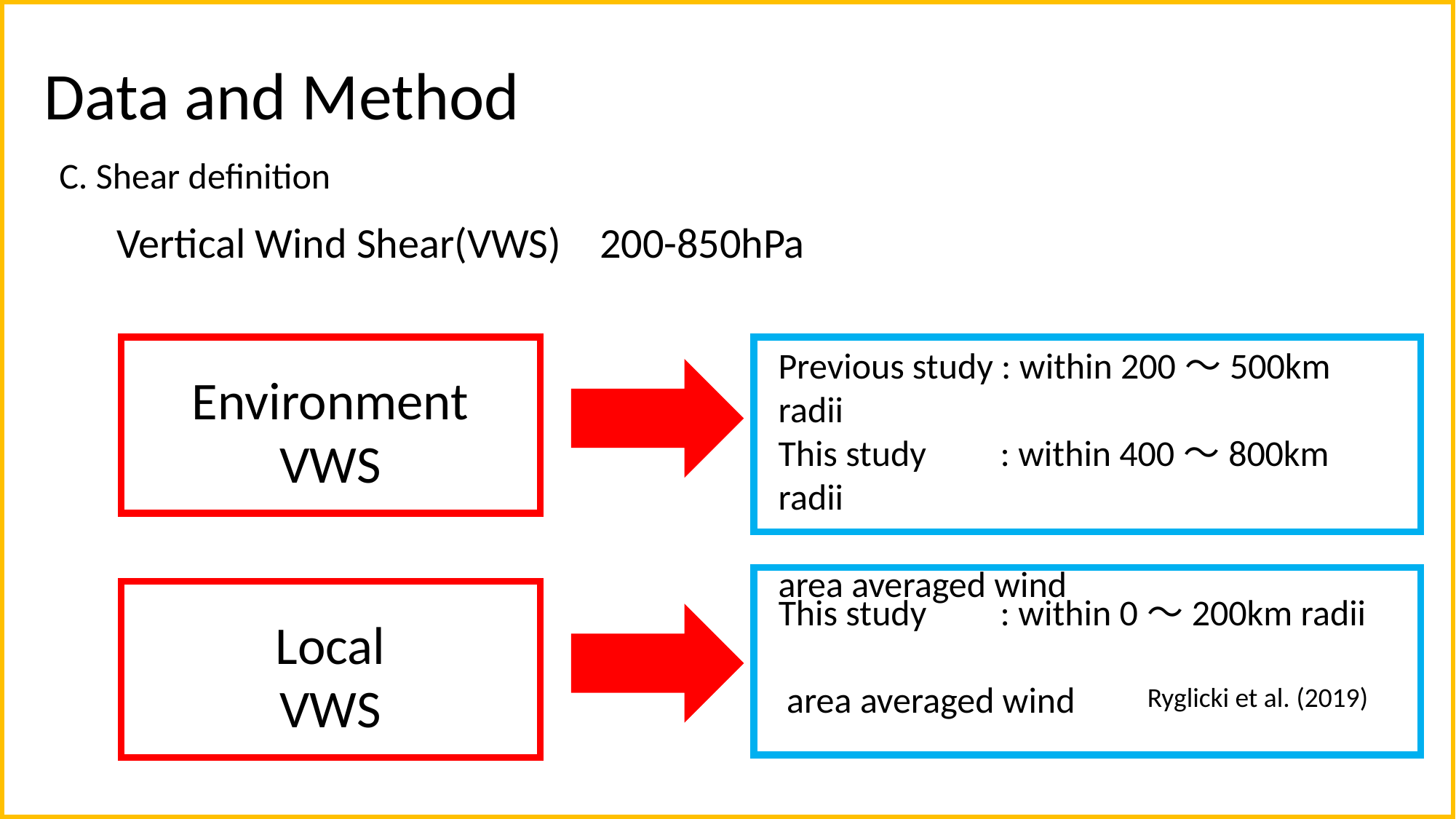

Data and Method
C. Shear definition
Vertical Wind Shear(VWS)    200-850hPa

Previous study : within 200～500km radii
This study         : within 400～800km radii

area averaged wind

Environment
VWS

This study         : within 0～200km radii

 area averaged wind
Local
VWS

Ryglicki et al. (2019)